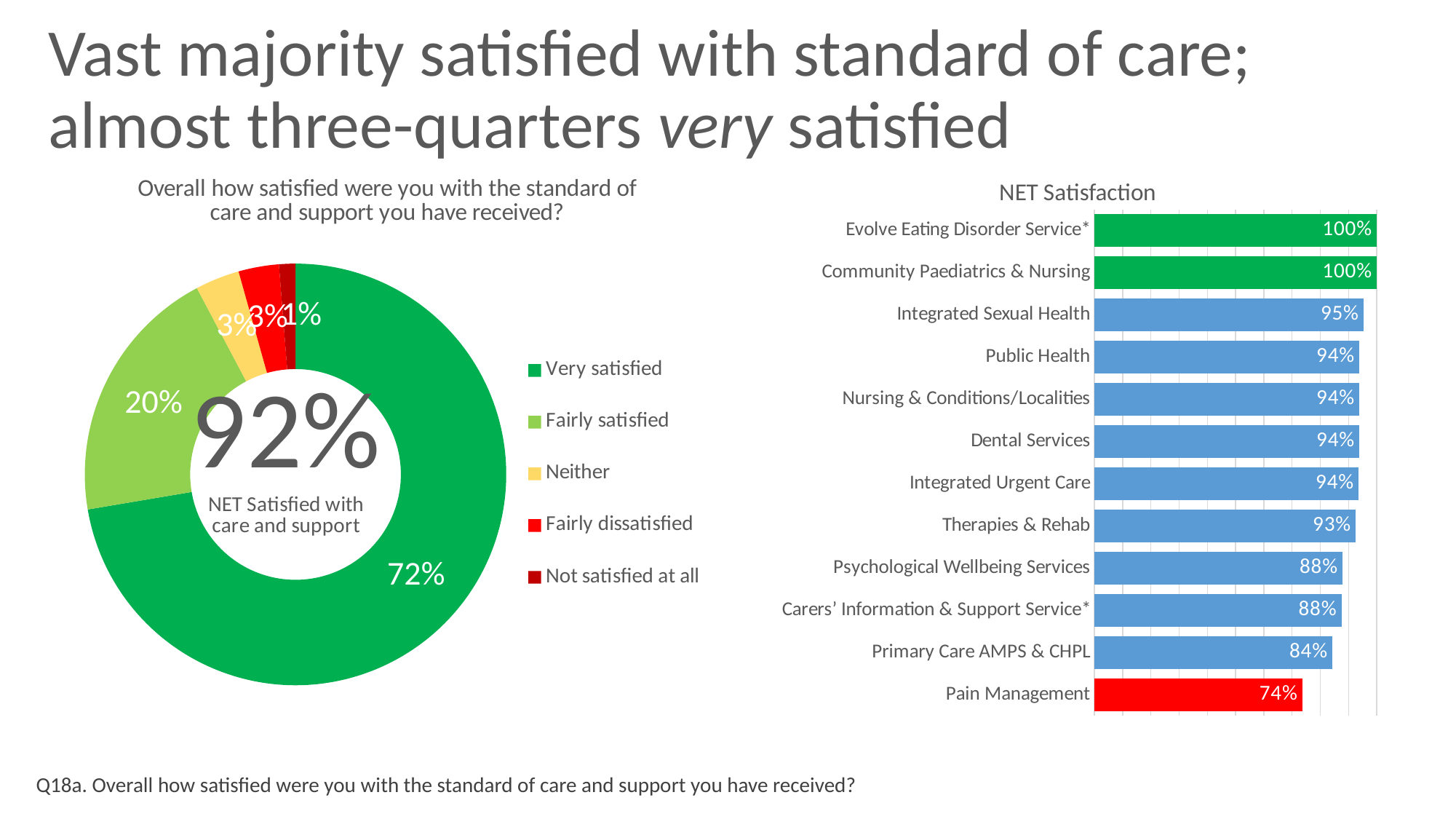

# Vast majority satisfied with standard of care; almost three-quarters very satisfied

### Chart: Overall how satisfied were you with the standard of care and support you have received?

| Category |  |
|---|---|
| Very satisfied | 0.7233864207879296 |
| Fairly satisfied | 0.19907795473595977 |
| Neither | 0.03394803017602682 |
| Fairly dissatisfied | 0.03101424979044426 |
| Not satisfied at all | 0.012573344509639563 |

### Chart: NET Satisfaction

| Category |  |
|---|---|
| Pain Management | 0.7368421052631579 |
| Primary Care AMPS & CHPL | 0.8432432432432433 |
| Carers’ Information & Support Service* | 0.875 |
| Psychological Wellbeing Services | 0.8791208791208791 |
| Therapies & Rehab | 0.9258160237388724 |
| Integrated Urgent Care | 0.9358974358974359 |
| Dental Services | 0.9384615384615385 |
| Nursing & Conditions/Localities | 0.9387755102040817 |
| Public Health | 0.9387755102040817 |
| Integrated Sexual Health | 0.9538461538461539 |
| Community Paediatrics & Nursing | 1.0 |
| Evolve Eating Disorder Service* | 1.0 |
Q18a. Overall how satisfied were you with the standard of care and support you have received?